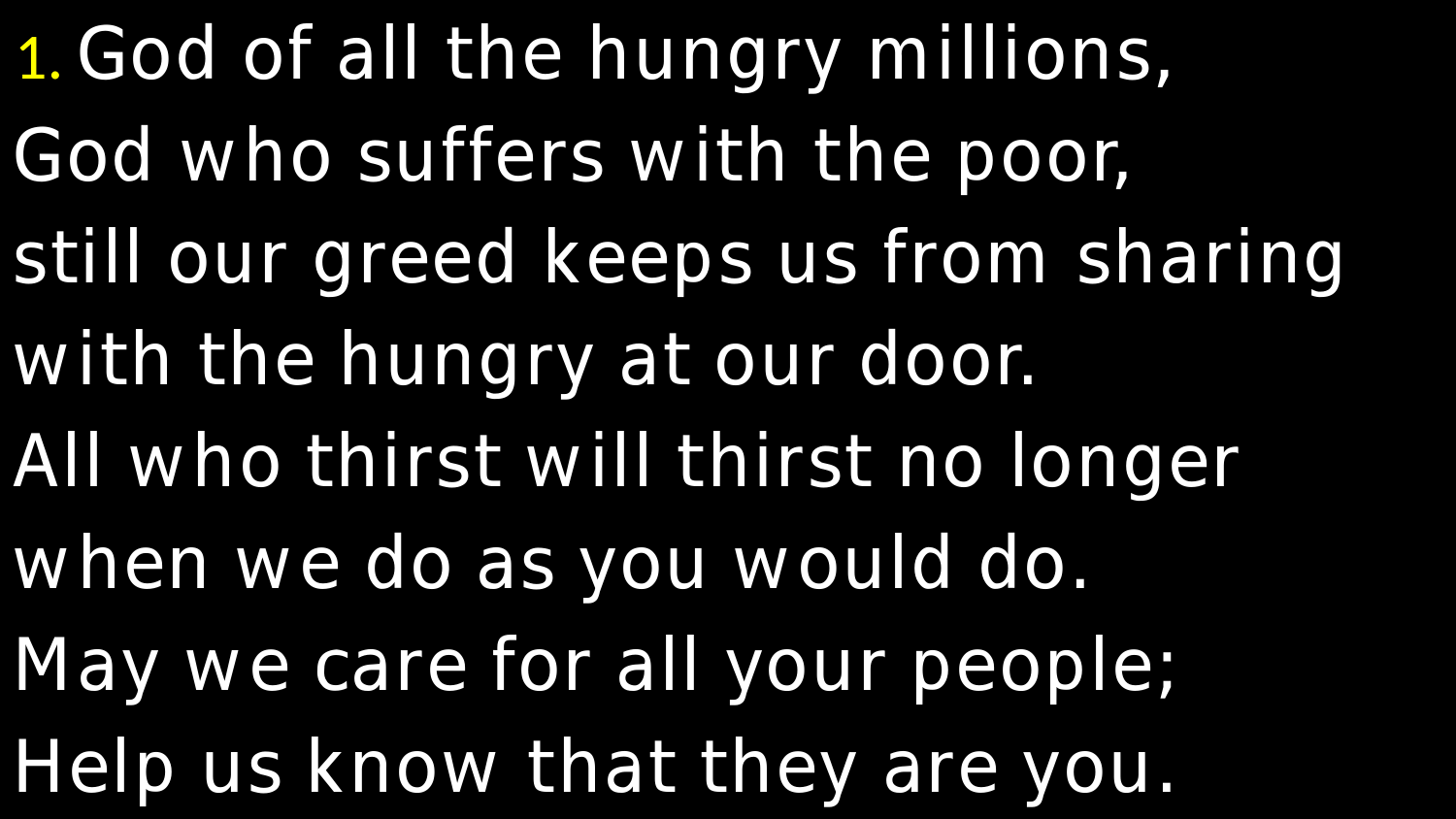

1. God of all the hungry millions,
God who suffers with the poor,
still our greed keeps us from sharing
with the hungry at our door.
All who thirst will thirst no longer
when we do as you would do.
May we care for all your people;
Help us know that they are you.